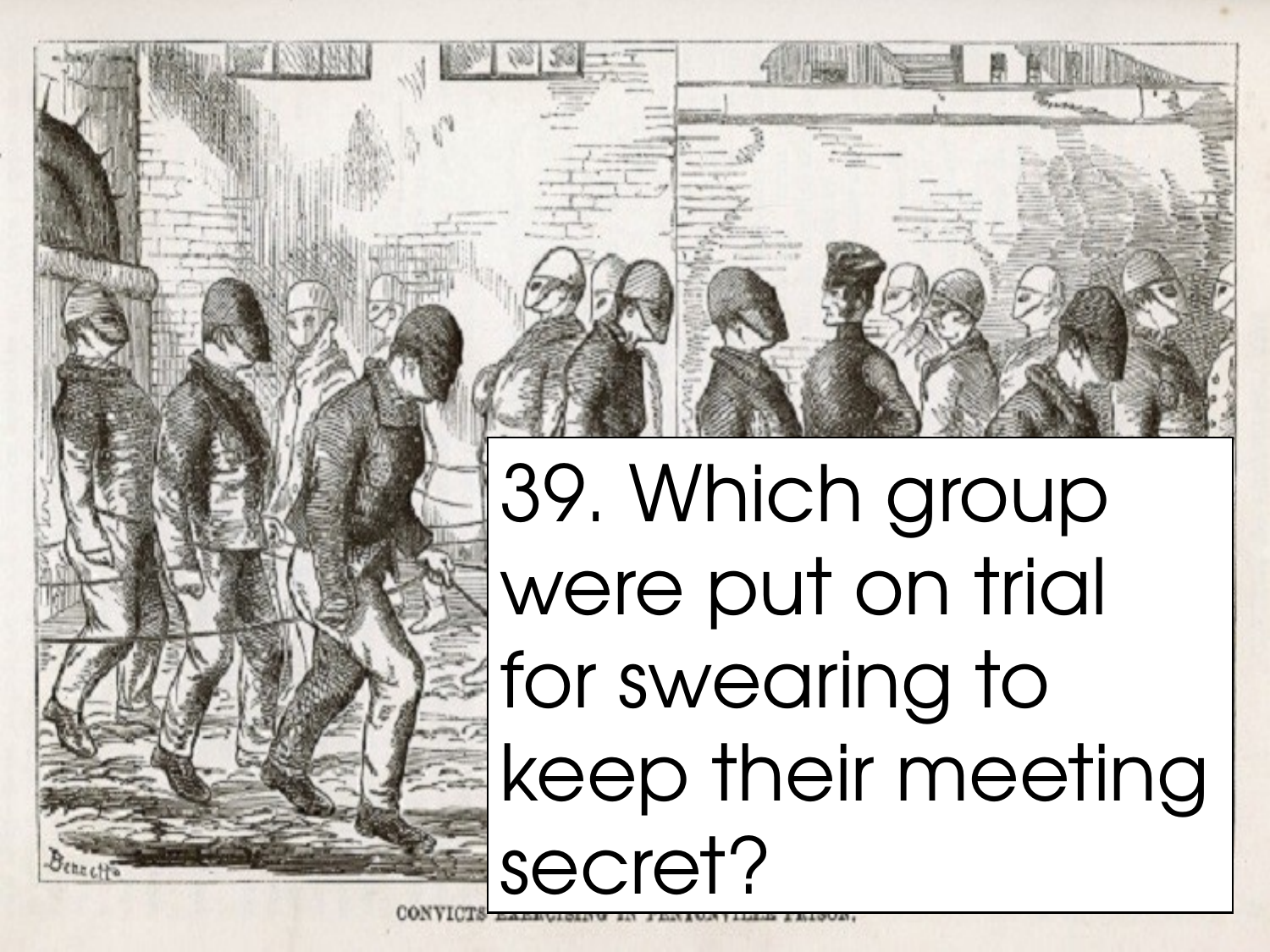

39. Which group were put on trial for swearing to keep their meeting secret?